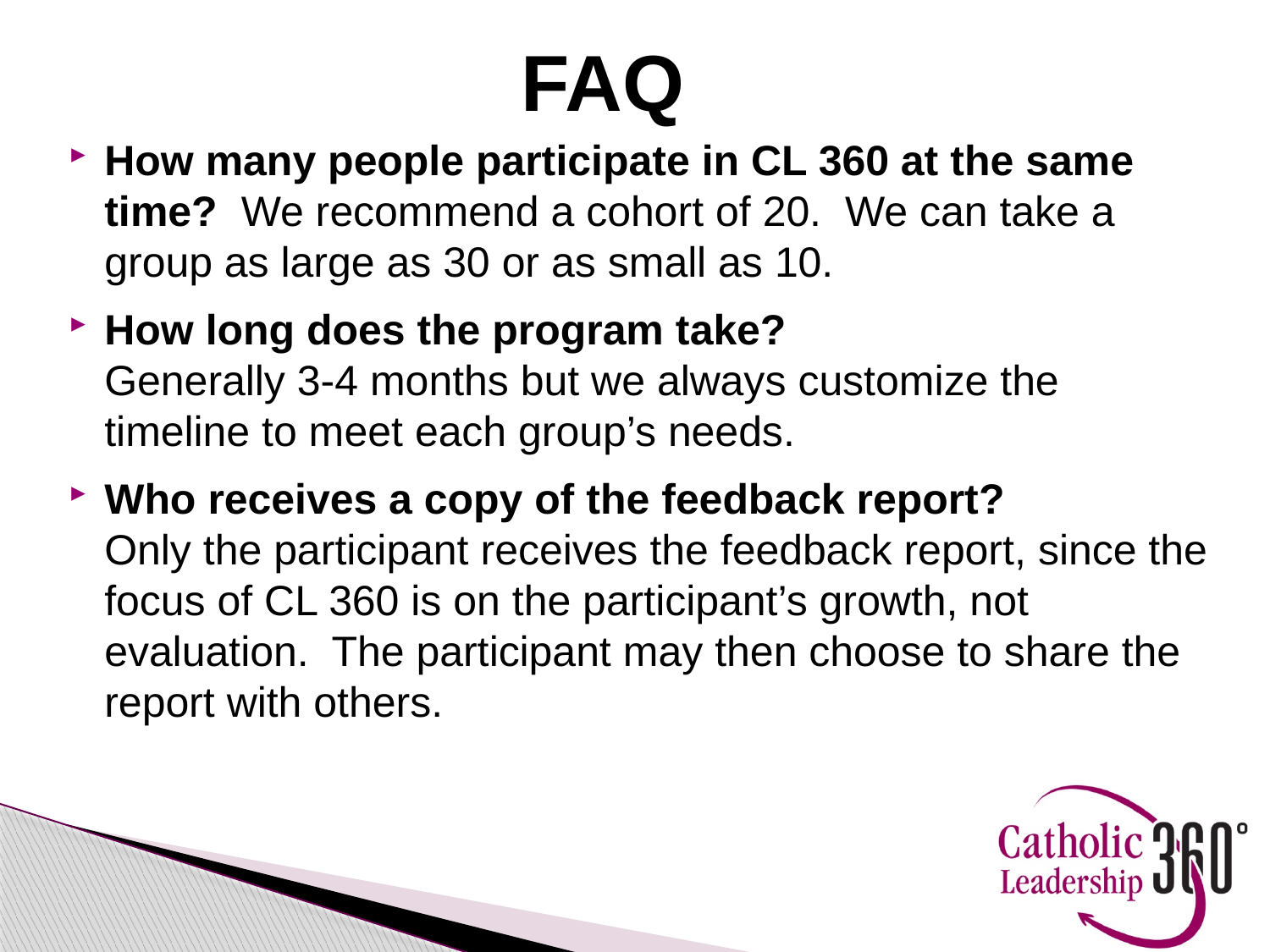

# FAQ
How many people participate in CL 360 at the same time?  We recommend a cohort of 20.  We can take a group as large as 30 or as small as 10.
How long does the program take?
Generally 3-4 months but we always customize the timeline to meet each group’s needs.
Who receives a copy of the feedback report?
Only the participant receives the feedback report, since the focus of CL 360 is on the participant’s growth, not evaluation.  The participant may then choose to share the report with others.